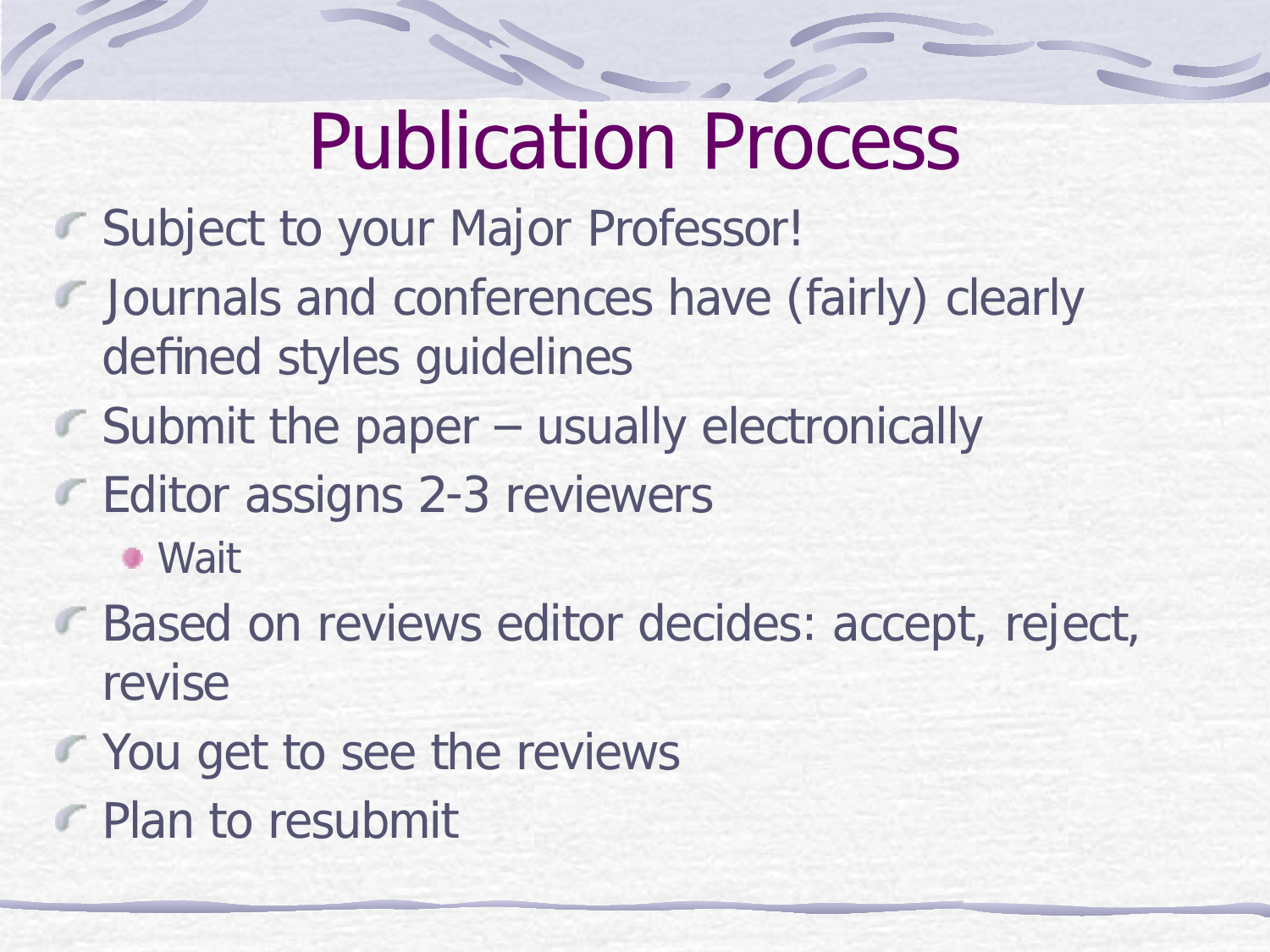

# Publication Process
Subject to your Major Professor!
Journals and conferences have (fairly) clearly defined styles guidelines
Submit the paper – usually electronically
Editor assigns 2-3 reviewers
Wait
Based on reviews editor decides: accept, reject, revise
You get to see the reviews
Plan to resubmit